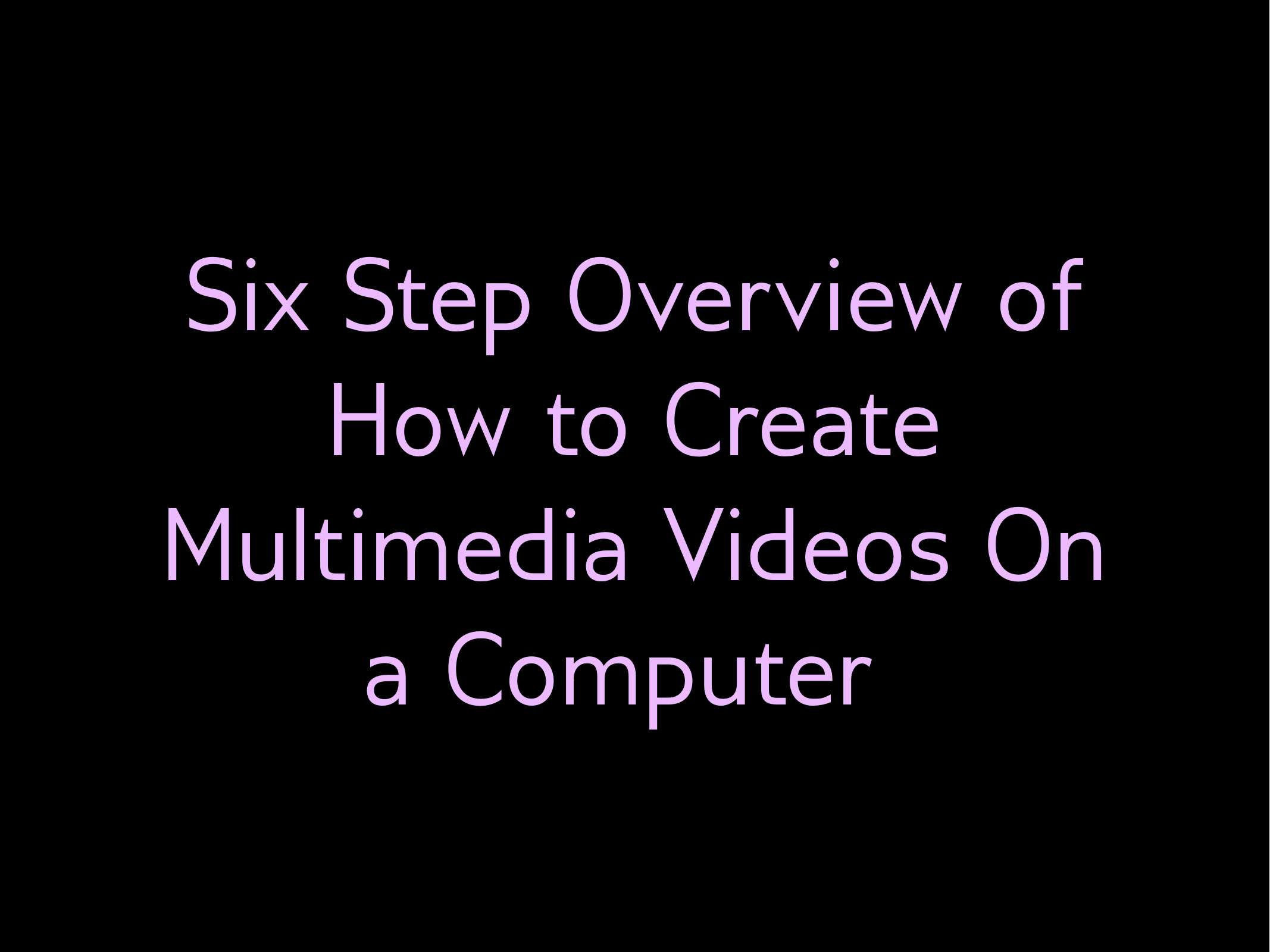

# Six Step Overview of How to Create Multimedia Videos On a Computer